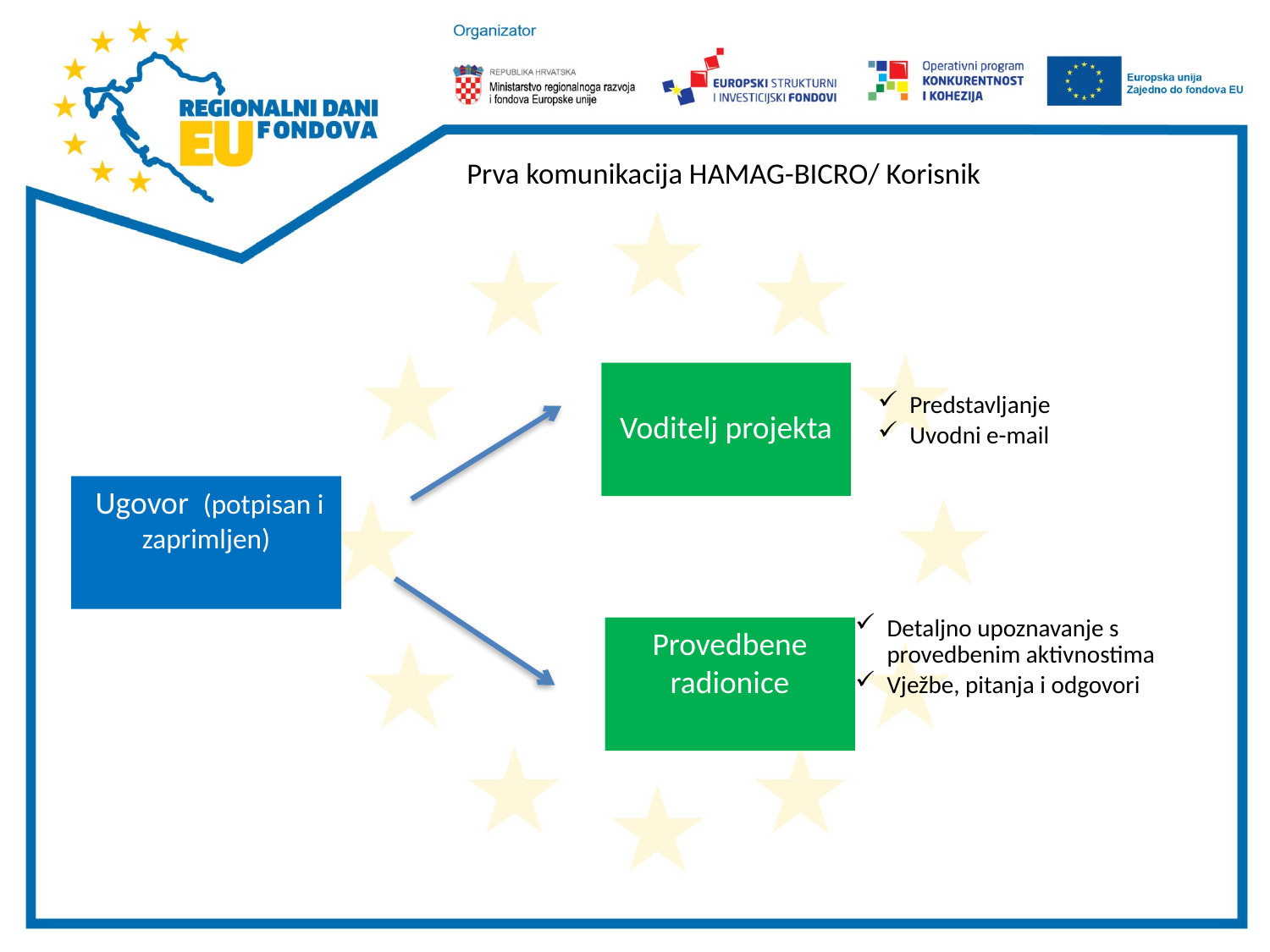

# Prva komunikacija HAMAG-BICRO/ Korisnik

Predstavljanje
Uvodni e-mail

Voditelj projekta
 Ugovor  (potpisan i zaprimljen)

Detaljno upoznavanje s provedbenim aktivnostima
Vježbe, pitanja i odgovori

Provedbene radionice